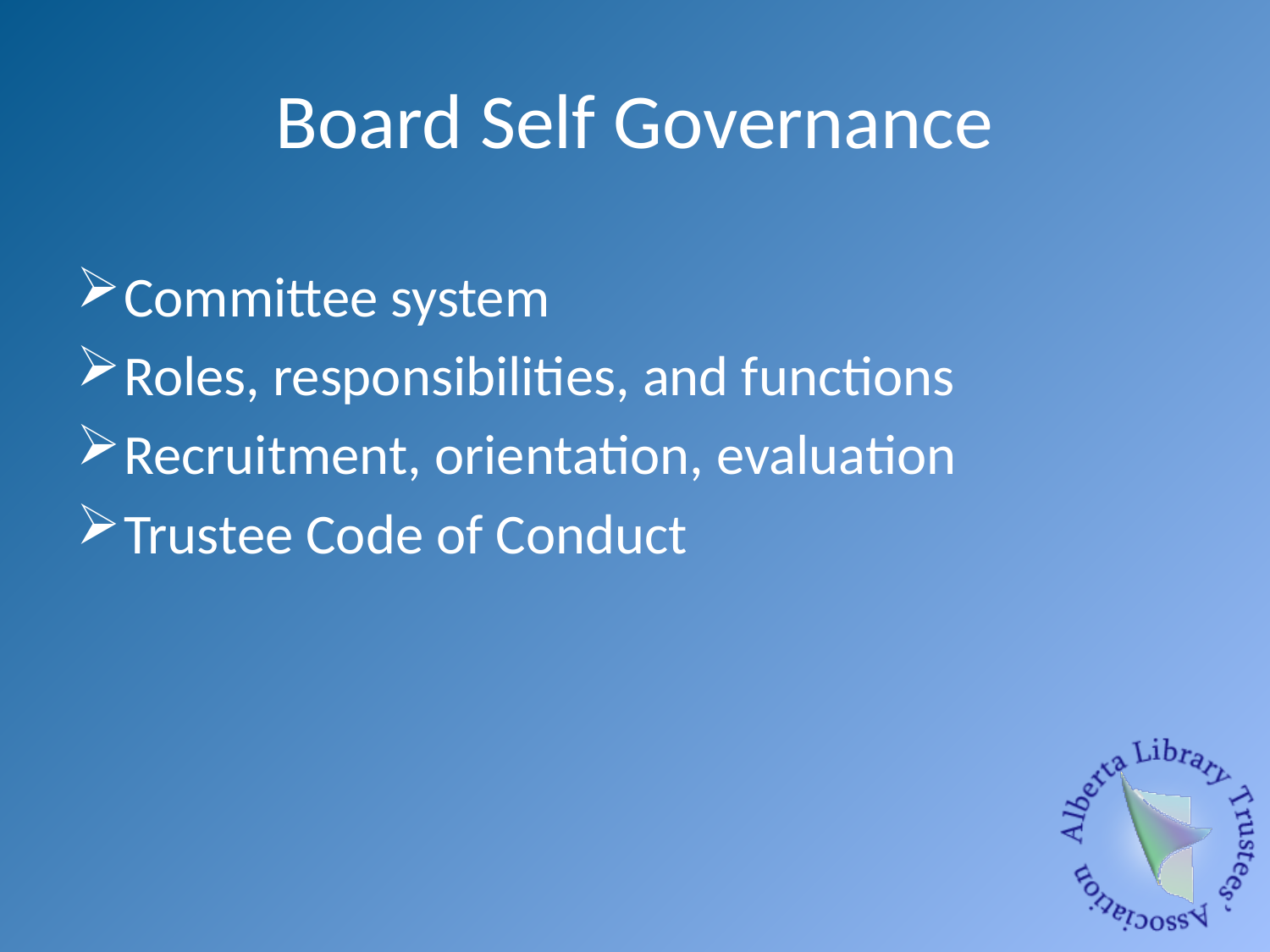

# Board Self Governance
Committee system
Roles, responsibilities, and functions
Recruitment, orientation, evaluation
Trustee Code of Conduct